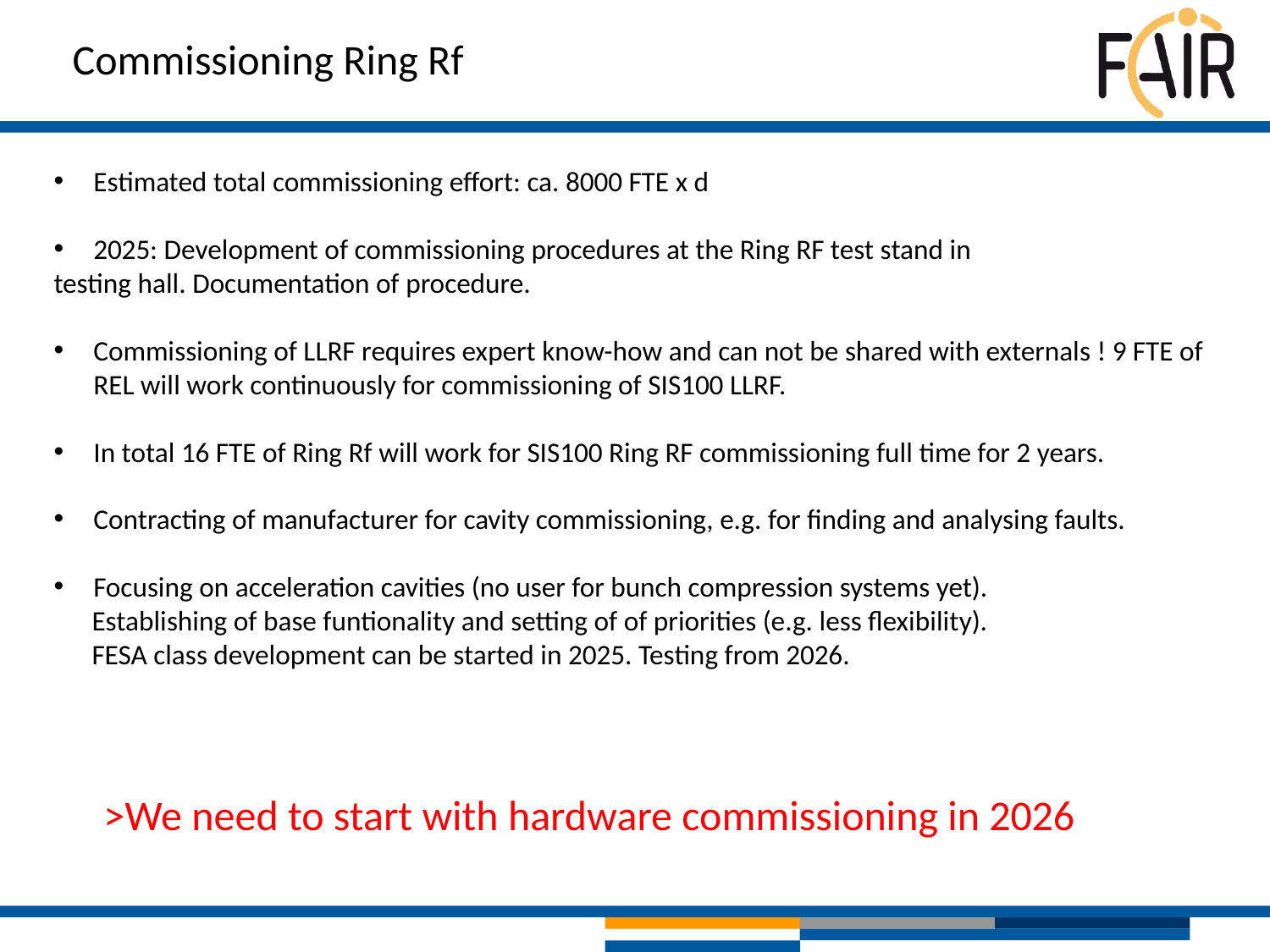

Commissioning Ring Rf
Estimated total commissioning effort: ca. 8000 FTE x d

2025: Development of commissioning procedures at the Ring RF test stand in
testing hall. Documentation of procedure.

Commissioning of LLRF requires expert know-how and can not be shared with externals ! 9 FTE of REL will work continuously for commissioning of SIS100 LLRF.

In total 16 FTE of Ring Rf will work for SIS100 Ring RF commissioning full time for 2 years.

Contracting of manufacturer for cavity commissioning, e.g. for finding and analysing faults.

Focusing on acceleration cavities (no user for bunch compression systems yet).
      Establishing of base funtionality and setting of of priorities (e.g. less flexibility).
      FESA class development can be started in 2025. Testing from 2026.

>We need to start with hardware commissioning in 2026